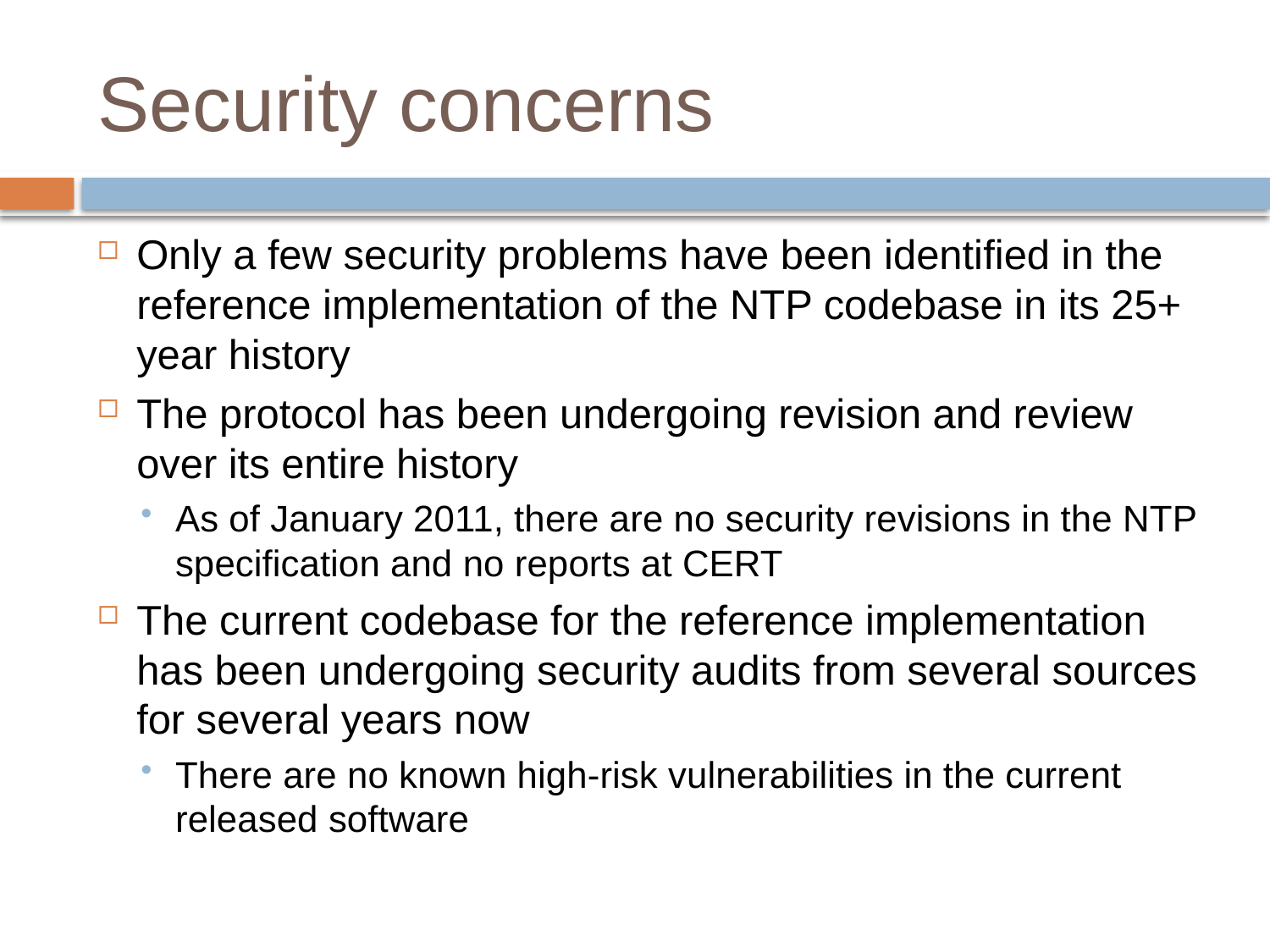

# Security concerns
Only a few security problems have been identified in the reference implementation of the NTP codebase in its 25+ year history
The protocol has been undergoing revision and review over its entire history
As of January 2011, there are no security revisions in the NTP specification and no reports at CERT
The current codebase for the reference implementation has been undergoing security audits from several sources for several years now
There are no known high-risk vulnerabilities in the current released software